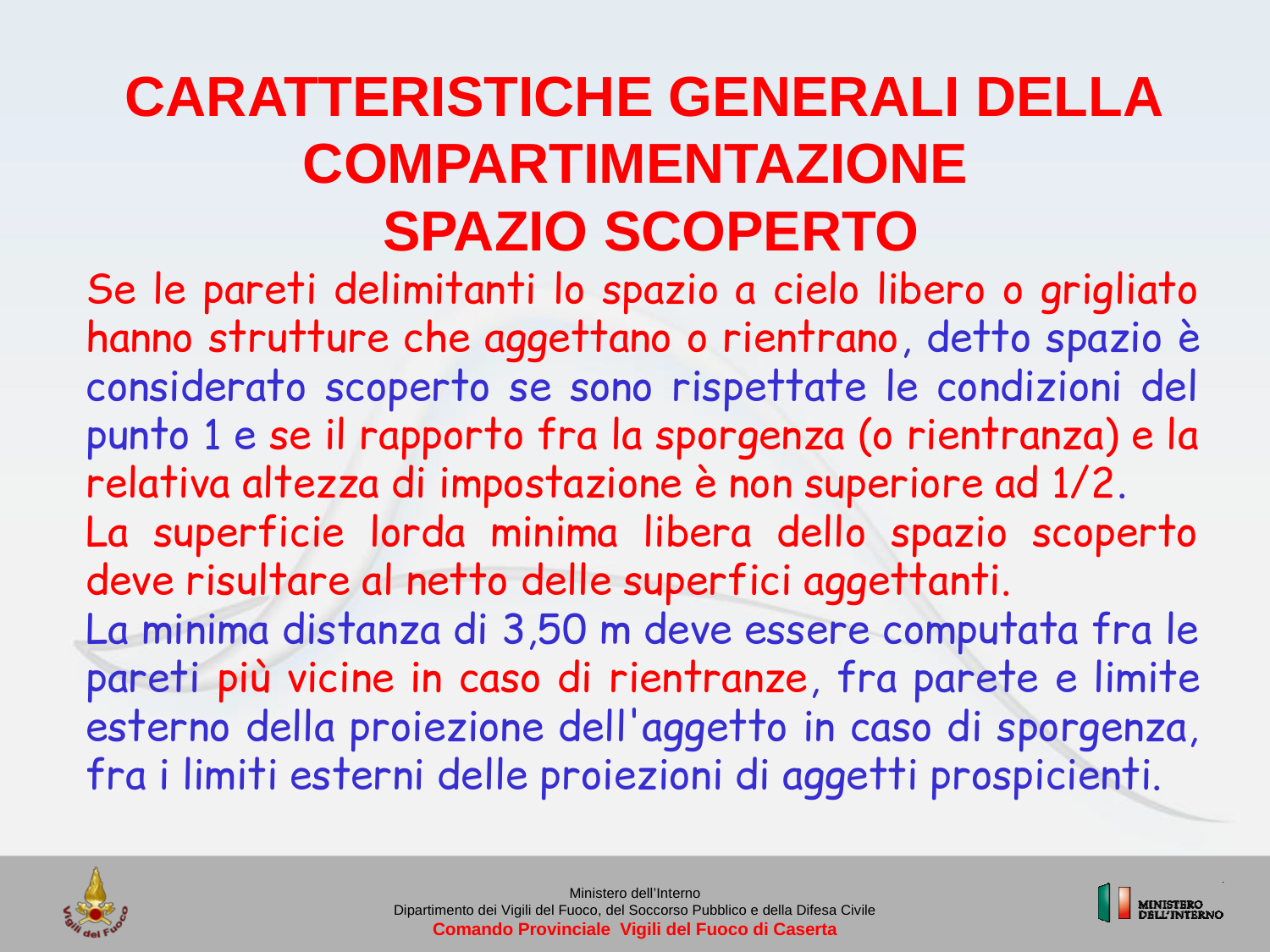

CARATTERISTICHE GENERALI DELLA COMPARTIMENTAZIONE
 SPAZIO SCOPERTO
Se le pareti delimitanti lo spazio a cielo libero o grigliato hanno strutture che aggettano o rientrano, detto spazio è considerato scoperto se sono rispettate le condizioni del punto 1 e se il rapporto fra la sporgenza (o rientranza) e la relativa altezza di impostazione è non superiore ad 1/2.
La superficie lorda minima libera dello spazio scoperto deve risultare al netto delle superfici aggettanti.
La minima distanza di 3,50 m deve essere computata fra le pareti più vicine in caso di rientranze, fra parete e limite esterno della proiezione dell'aggetto in caso di sporgenza, fra i limiti esterni delle proiezioni di aggetti prospicienti.

Ministero dell’Interno
Dipartimento dei Vigili del Fuoco, del Soccorso Pubblico e della Difesa Civile
Comando Provinciale  Vigili del Fuoco di Caserta